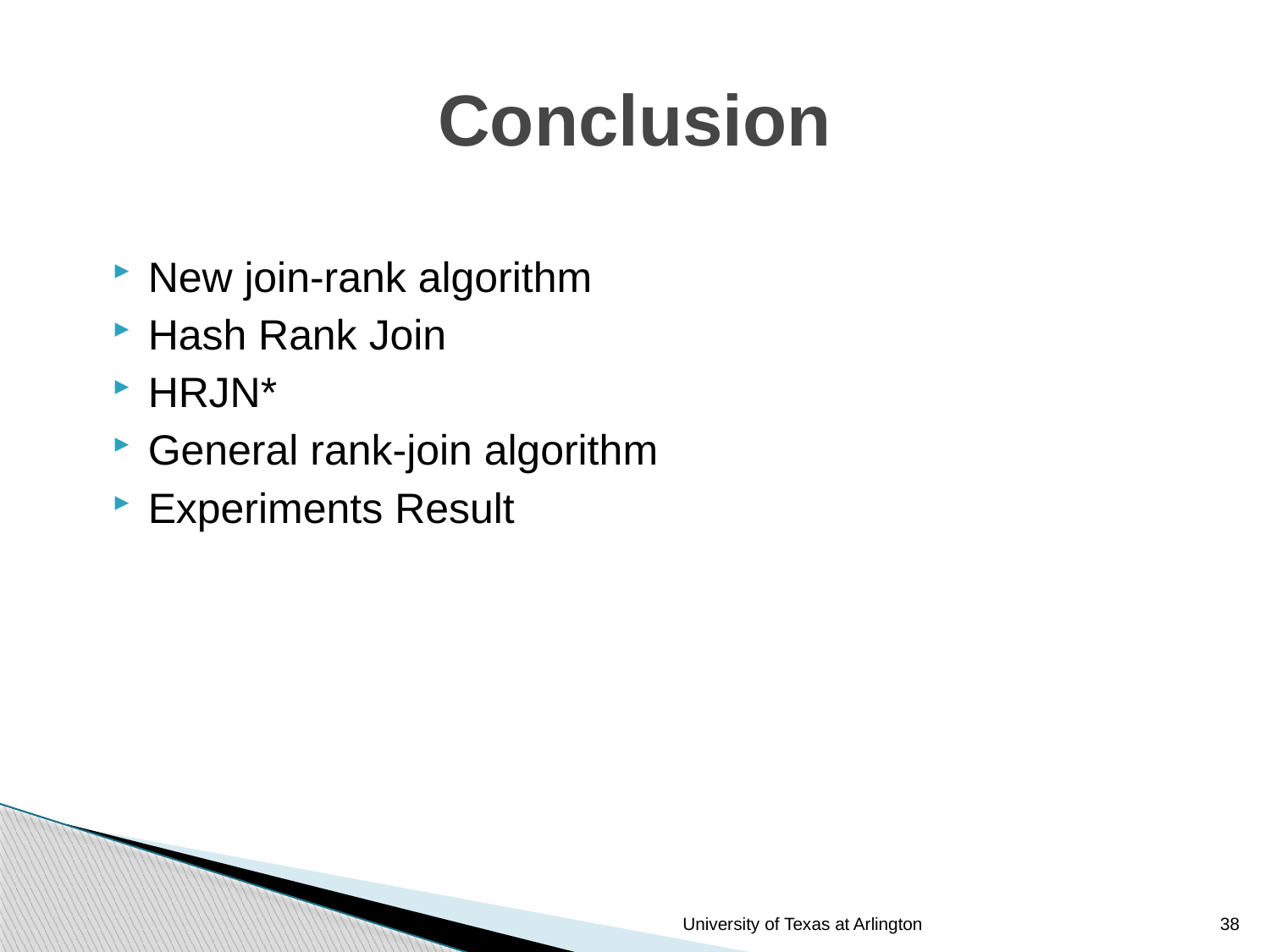

# Conclusion
New join-rank algorithm
Hash Rank Join
HRJN*
General rank-join algorithm
Experiments Result
University of Texas at Arlington
38